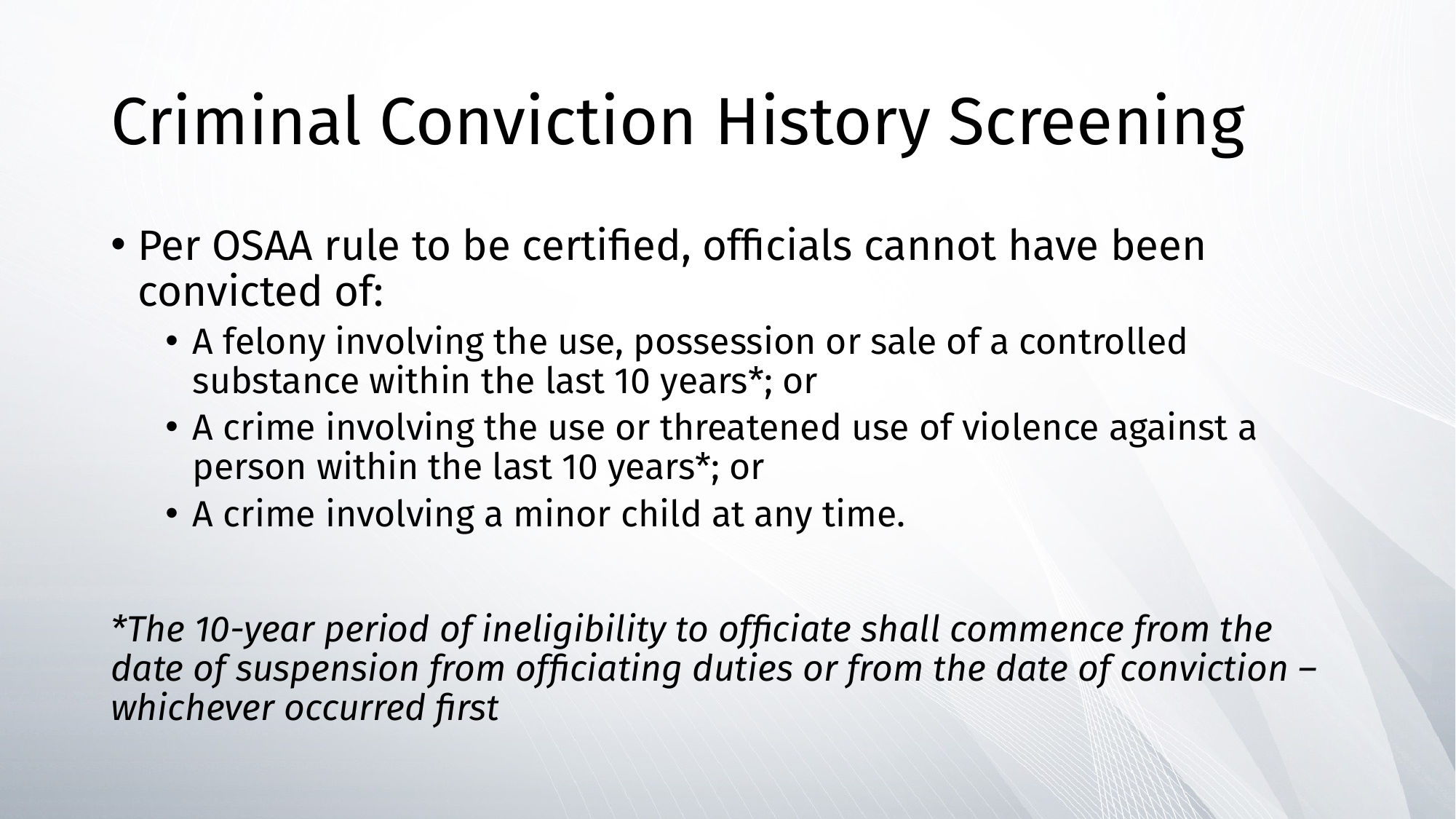

# Criminal Conviction History Screening
Per OSAA rule to be certified, officials cannot have been convicted of:
A felony involving the use, possession or sale of a controlled substance within the last 10 years*; or
A crime involving the use or threatened use of violence against a person within the last 10 years*; or
A crime involving a minor child at any time.

*The 10-year period of ineligibility to officiate shall commence from the date of suspension from officiating duties or from the date of conviction – whichever occurred first